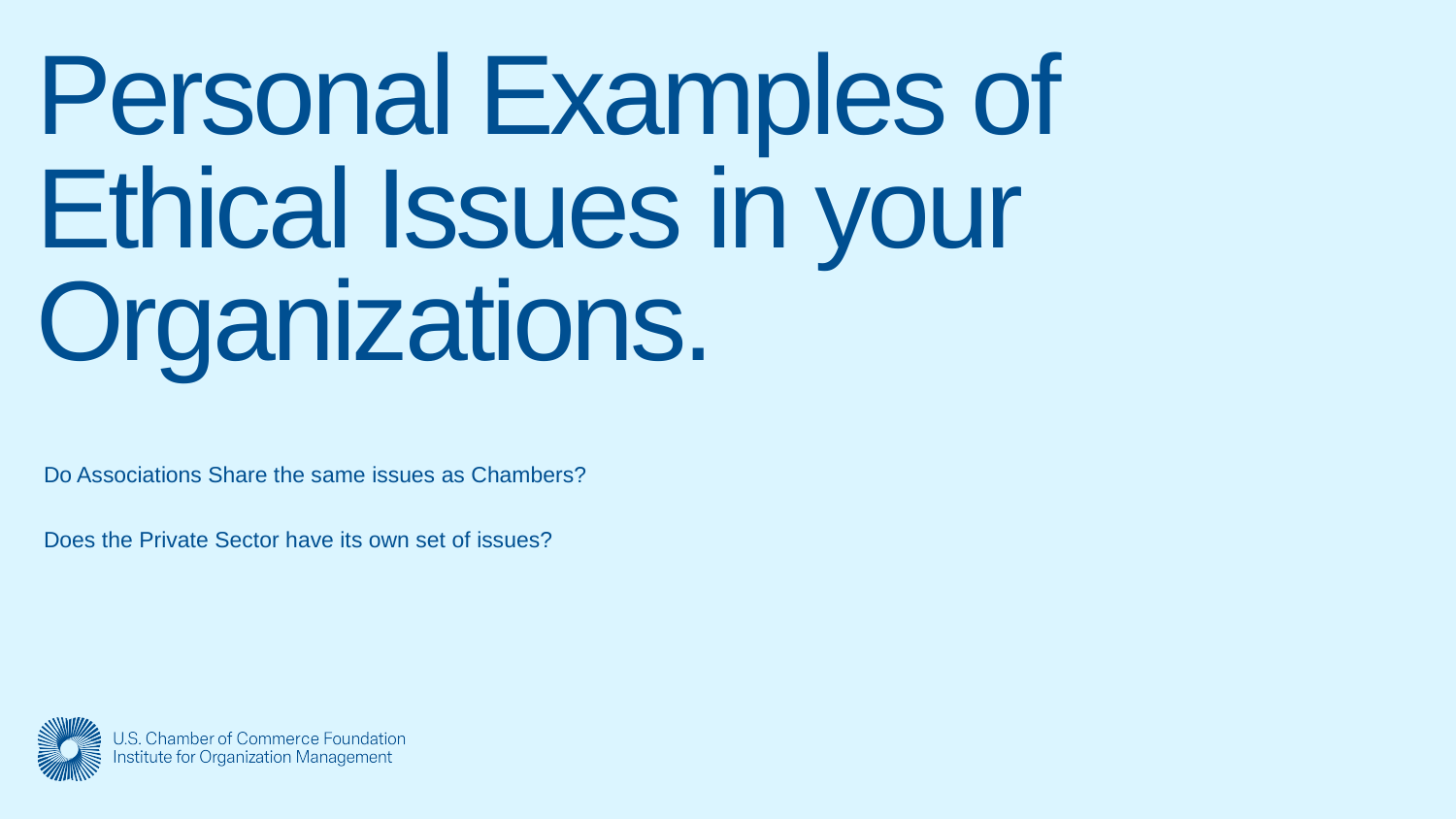

# Personal Examples of Ethical Issues in your Organizations.
Do Associations Share the same issues as Chambers?

Does the Private Sector have its own set of issues?